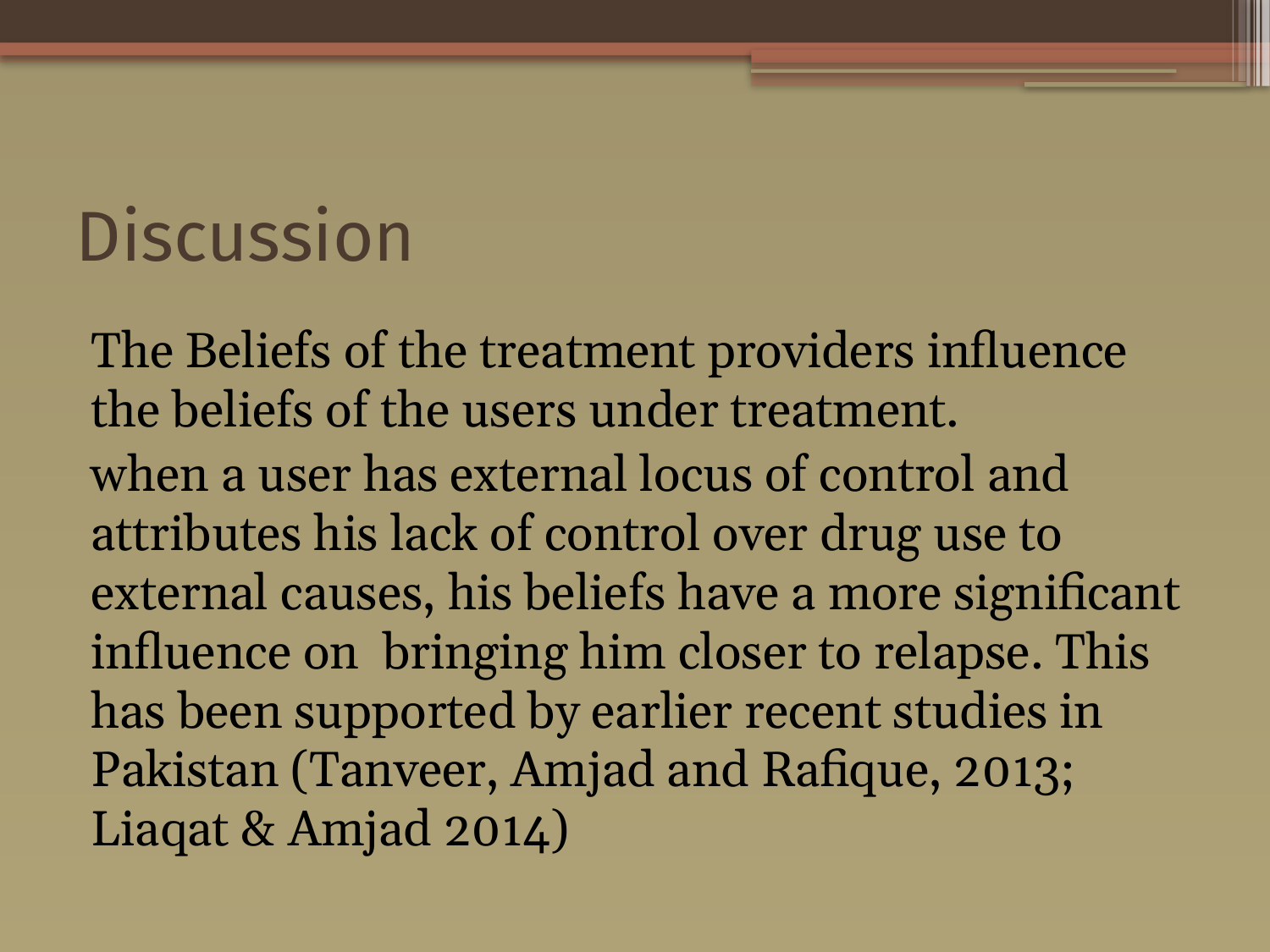

# Discussion
The Beliefs of the treatment providers influence the beliefs of the users under treatment.
when a user has external locus of control and attributes his lack of control over drug use to external causes, his beliefs have a more significant influence on  bringing him closer to relapse. This has been supported by earlier recent studies in Pakistan (Tanveer, Amjad and Rafique, 2013; Liaqat & Amjad 2014)